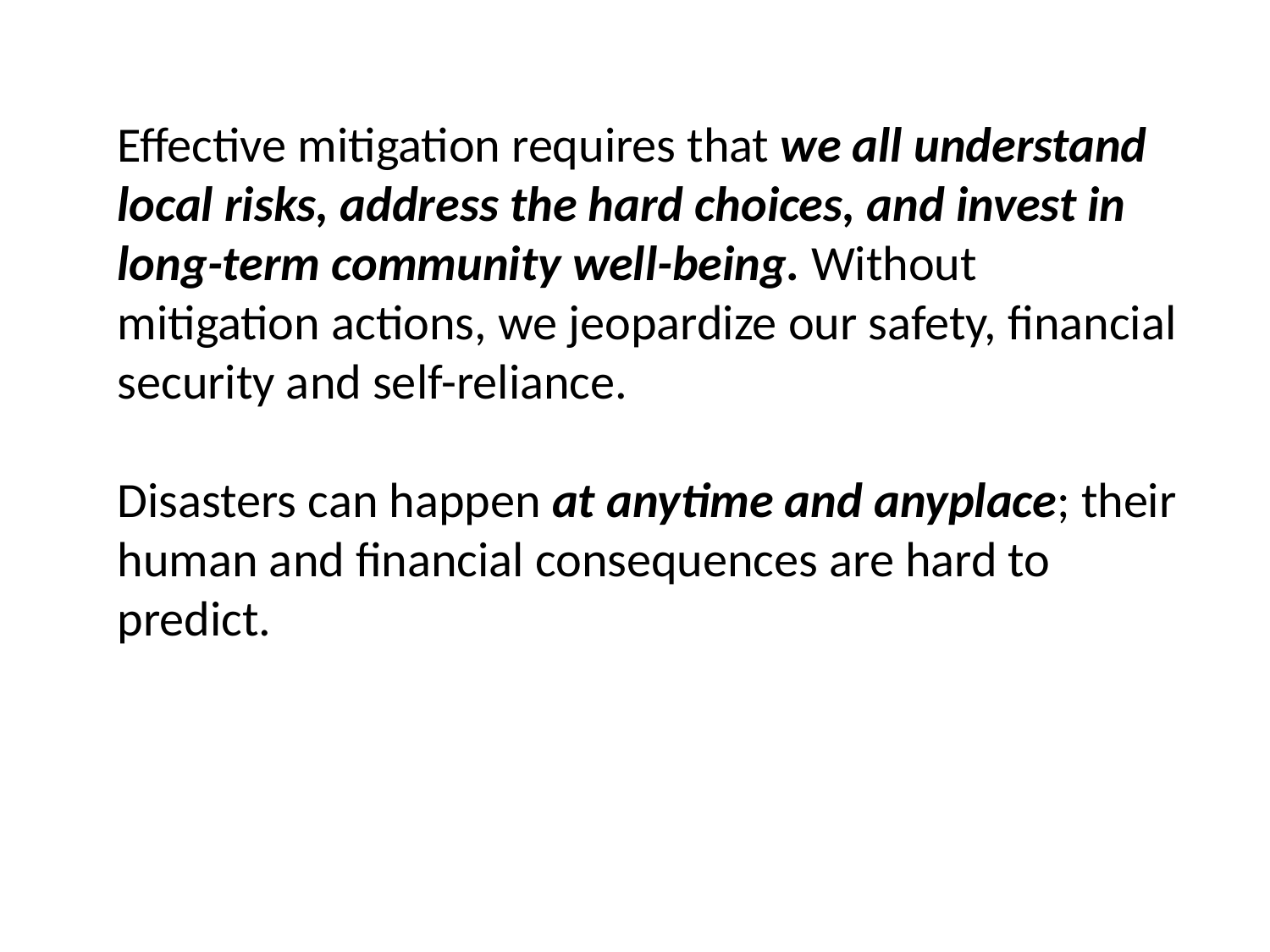

Effective mitigation requires that we all understand local risks, address the hard choices, and invest in long-term community well-being. Without mitigation actions, we jeopardize our safety, financial security and self-reliance.

Disasters can happen at anytime and anyplace; their human and financial consequences are hard to predict.